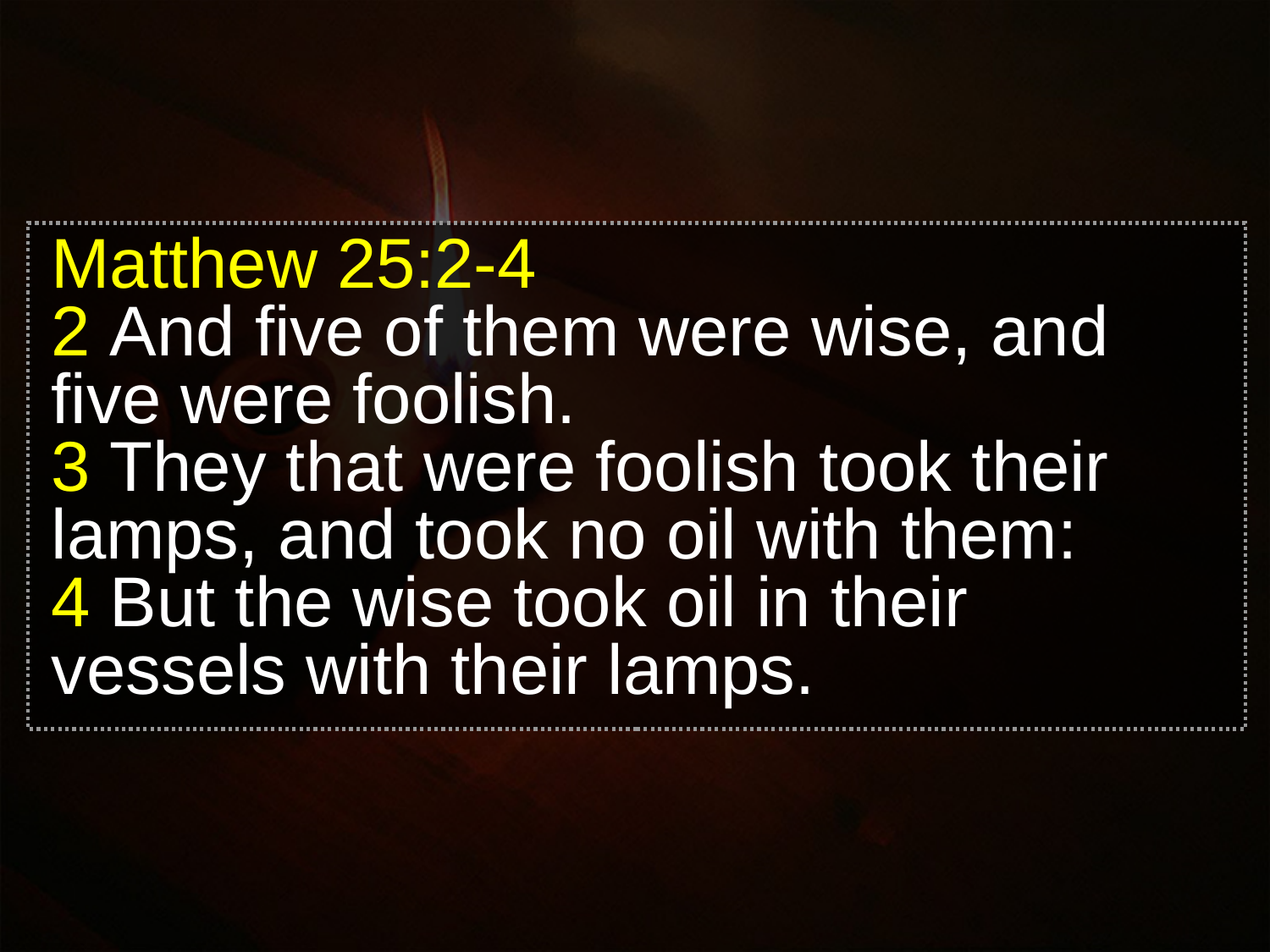

Matthew 25:2-4
2 And five of them were wise, and five were foolish.
3 They that were foolish took their lamps, and took no oil with them:
4 But the wise took oil in their vessels with their lamps.